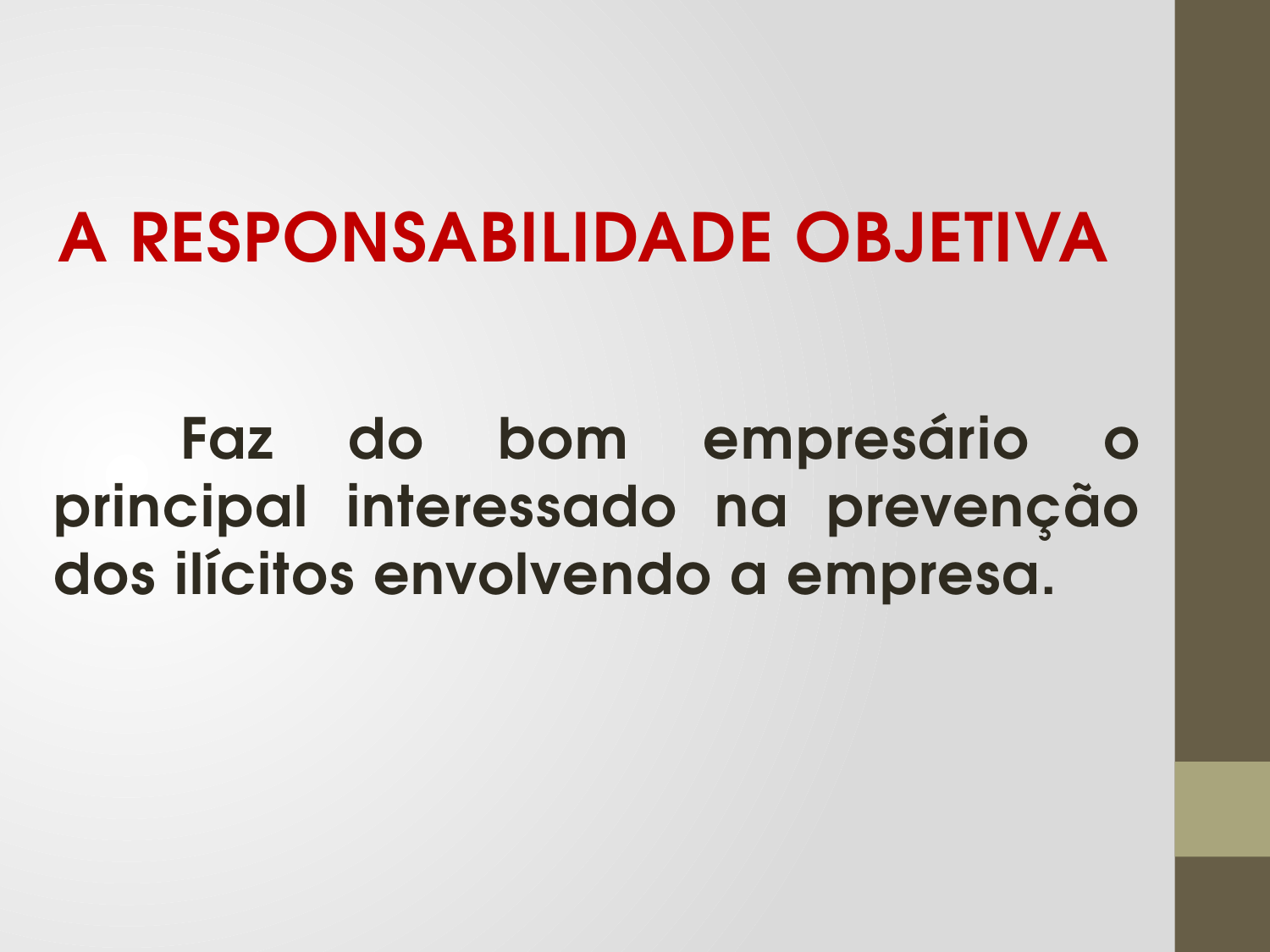

# A RESPONSABILIDADE OBJETIVA
	Faz do bom empresário o principal interessado na prevenção dos ilícitos envolvendo a empresa.